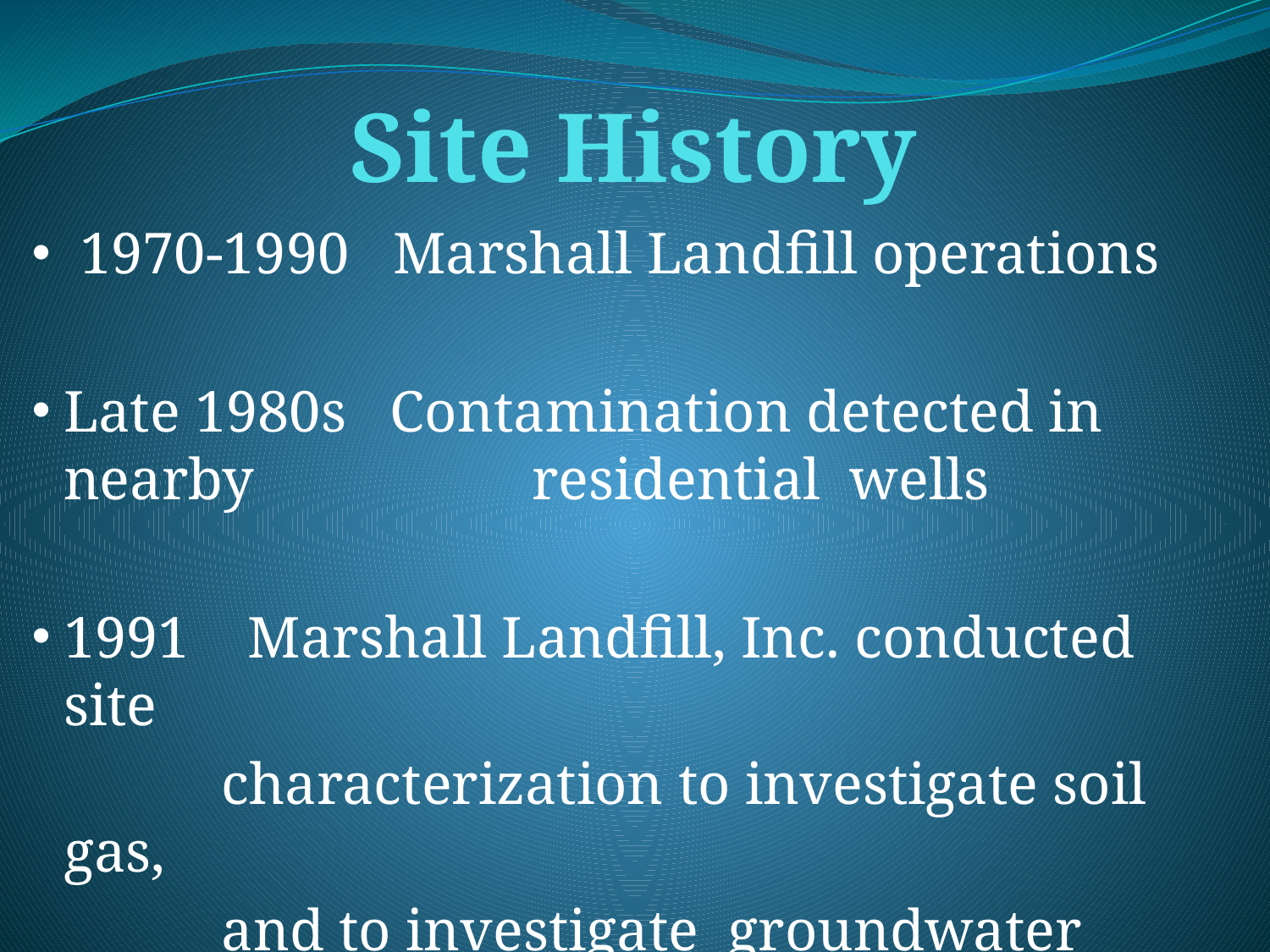

# Site History
  1970-1990   Marshall Landfill operations

Late 1980s   Contamination detected in nearby 		      residential  wells

1991    Marshall Landfill, Inc. conducted site
             characterization to investigate soil gas,
             and to investigate  groundwater
             contamination